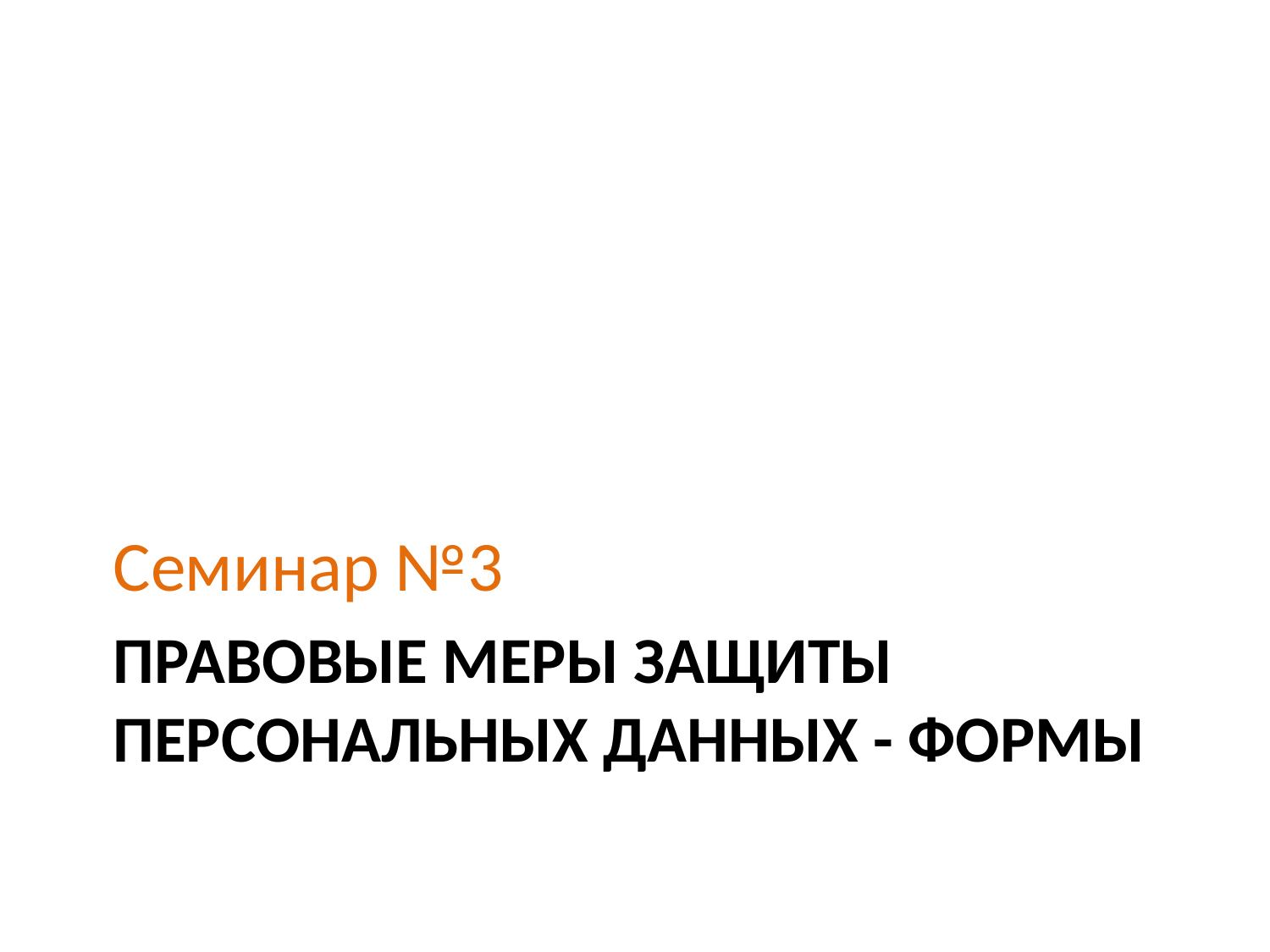

Семинар №3
# ПРАВОВЫЕ МЕРЫ Защиты персональных данных - ФОРМЫ